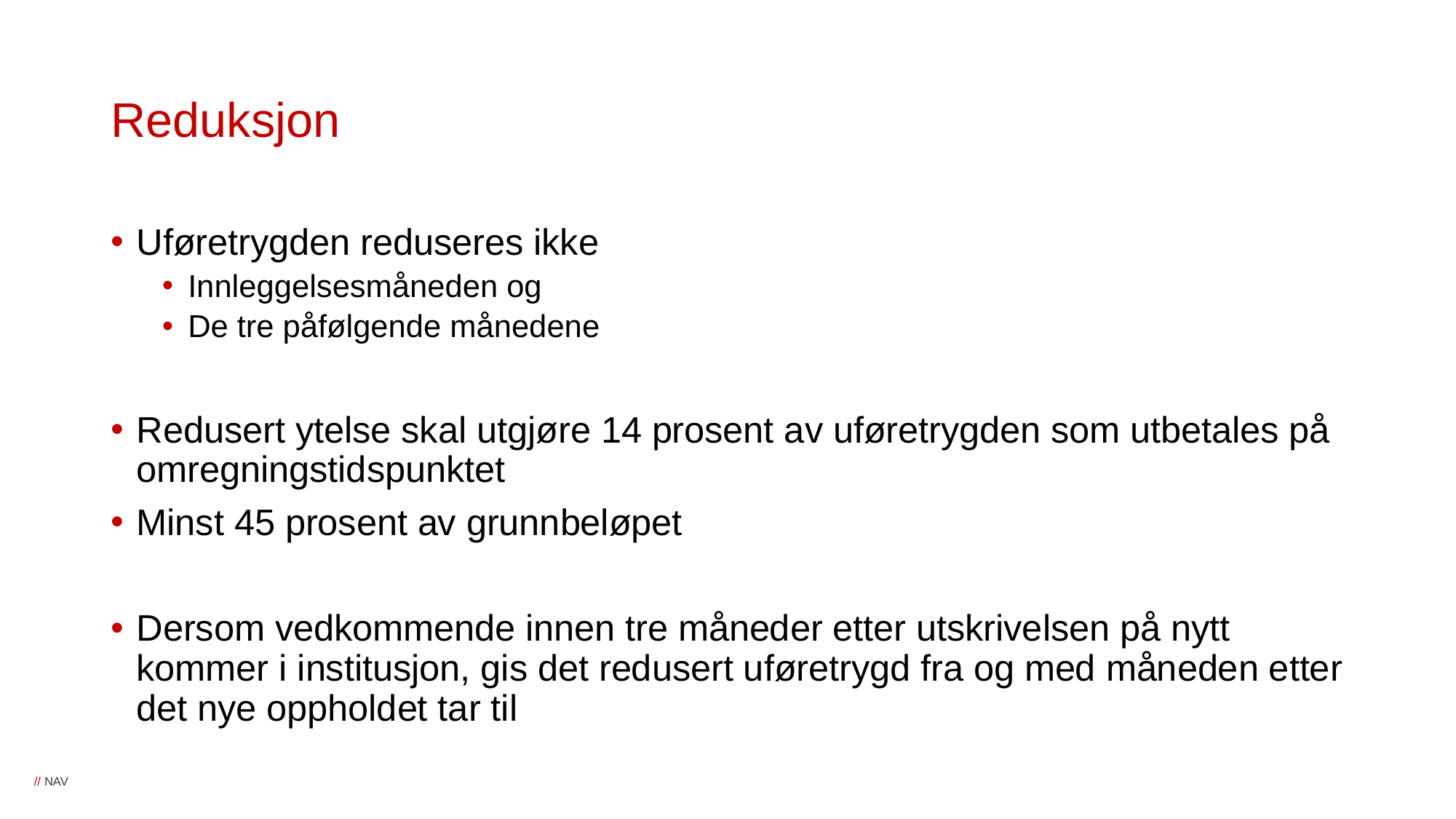

# Reduksjon
Uføretrygden reduseres ikke
Innleggelsesmåneden og
De tre påfølgende månedene

Redusert ytelse skal utgjøre 14 prosent av uføretrygden som utbetales på omregningstidspunktet
Minst 45 prosent av grunnbeløpet

Dersom vedkommende innen tre måneder etter utskrivelsen på nytt kommer i institusjon, gis det redusert uføretrygd fra og med måneden etter det nye oppholdet tar til